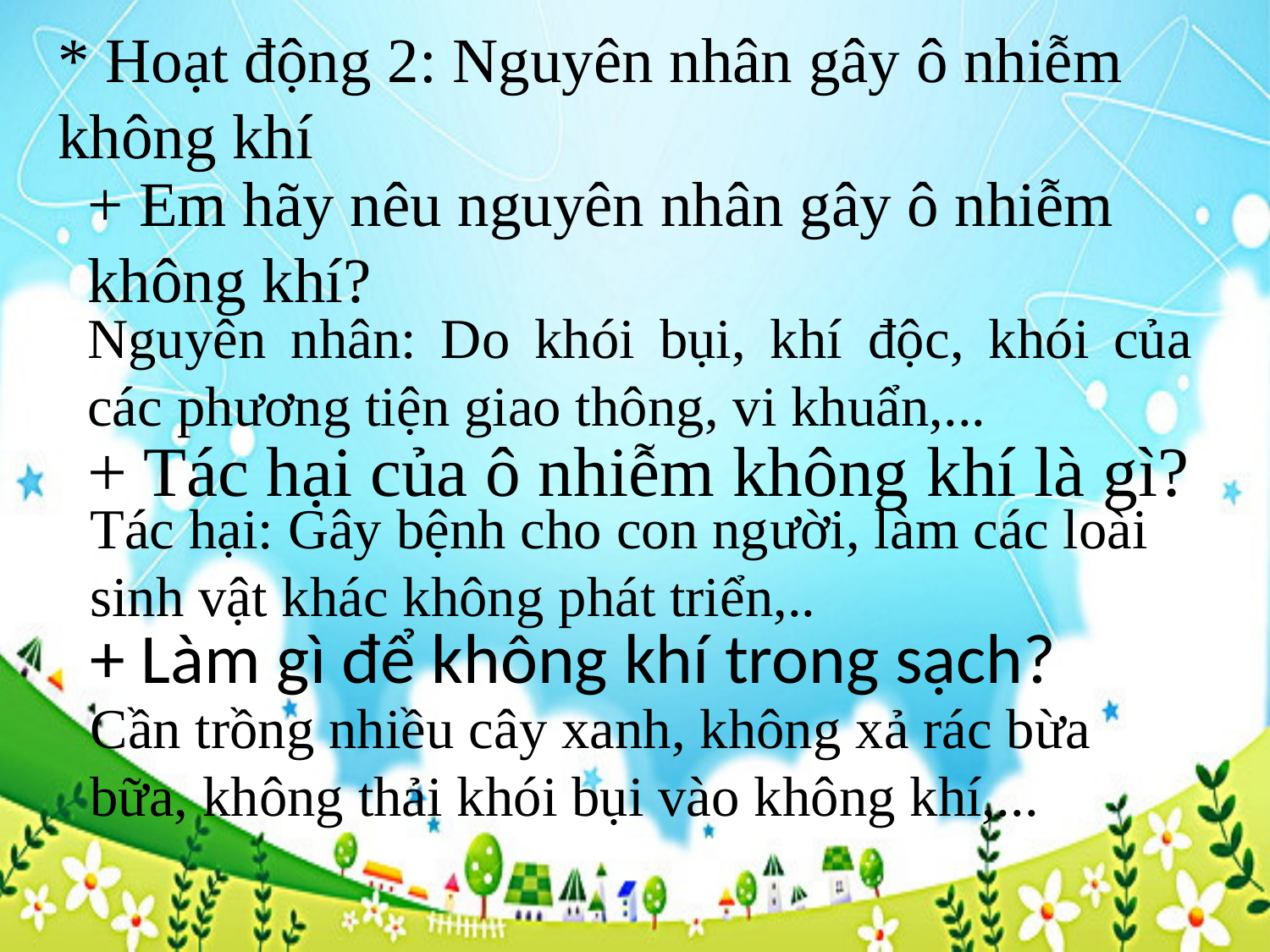

# * Hoạt động 2: Nguyên nhân gây ô nhiễm không khí
+ Em hãy nêu nguyên nhân gây ô nhiễm không khí?
Nguyên nhân: Do khói bụi, khí độc, khói của các phương tiện giao thông, vi khuẩn,...
+ Tác hại của ô nhiễm không khí là gì?
Tác hại: Gây bệnh cho con người, làm các loài sinh vật khác không phát triển,..
+ Làm gì để không khí trong sạch?
Cần trồng nhiều cây xanh, không xả rác bừa bữa, không thải khói bụi vào không khí,...